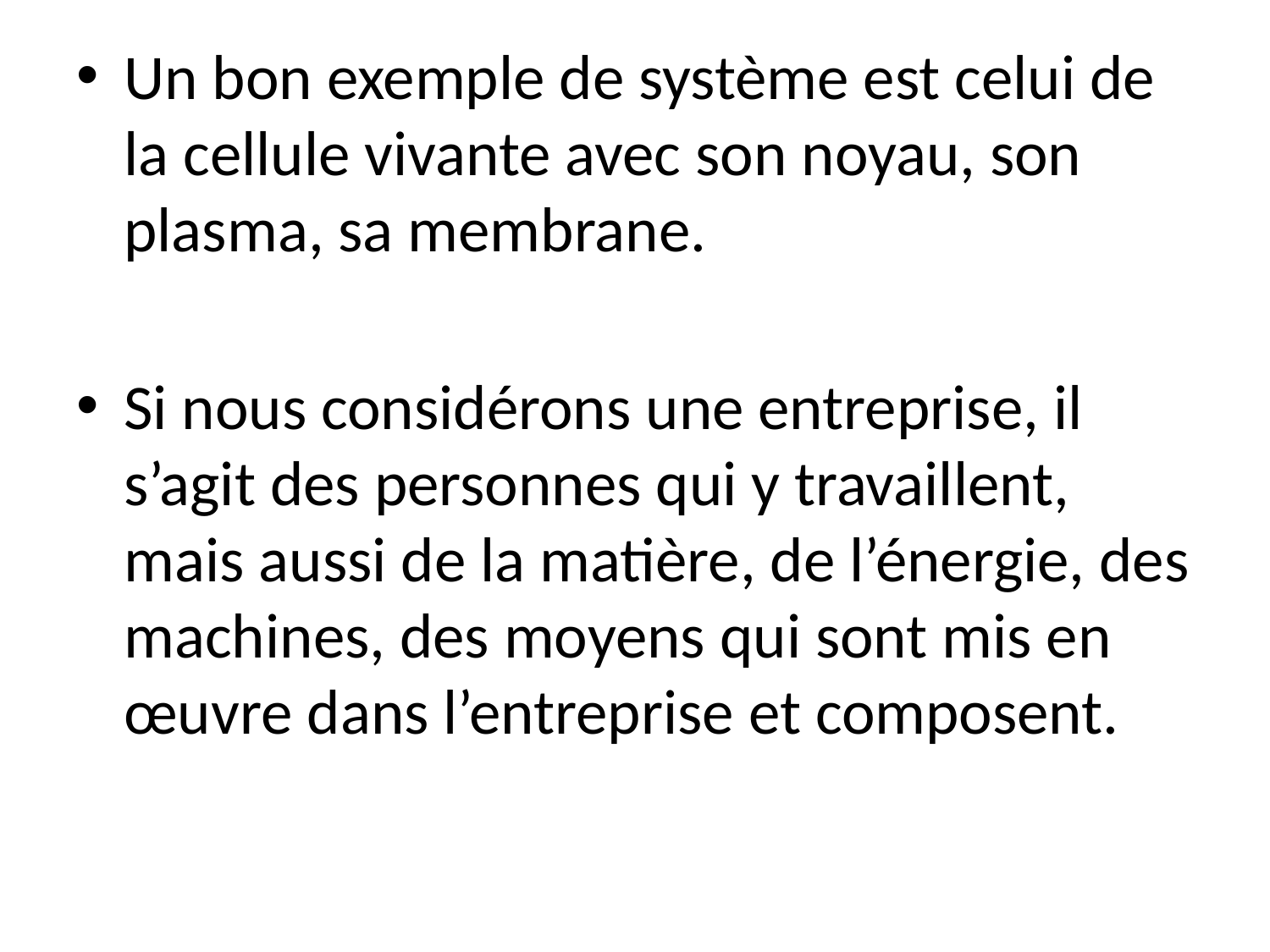

Un bon exemple de système est celui de la cellule vivante avec son noyau, son plasma, sa membrane.

Si nous considérons une entreprise, il s’agit des personnes qui y travaillent, mais aussi de la matière, de l’énergie, des machines, des moyens qui sont mis en œuvre dans l’entreprise et composent.